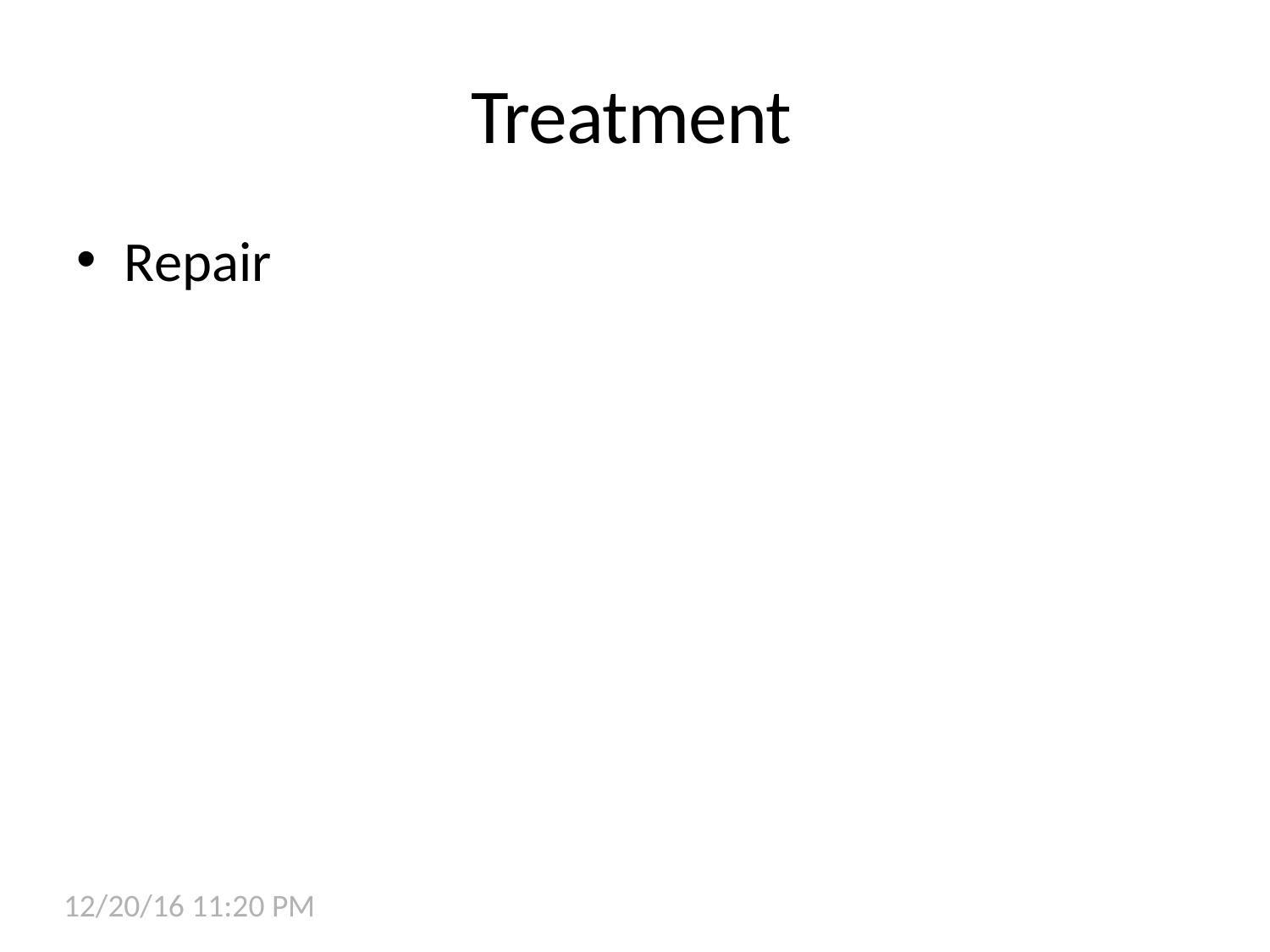

# Treatment
Repair
12/20/16 11:20 PM
41